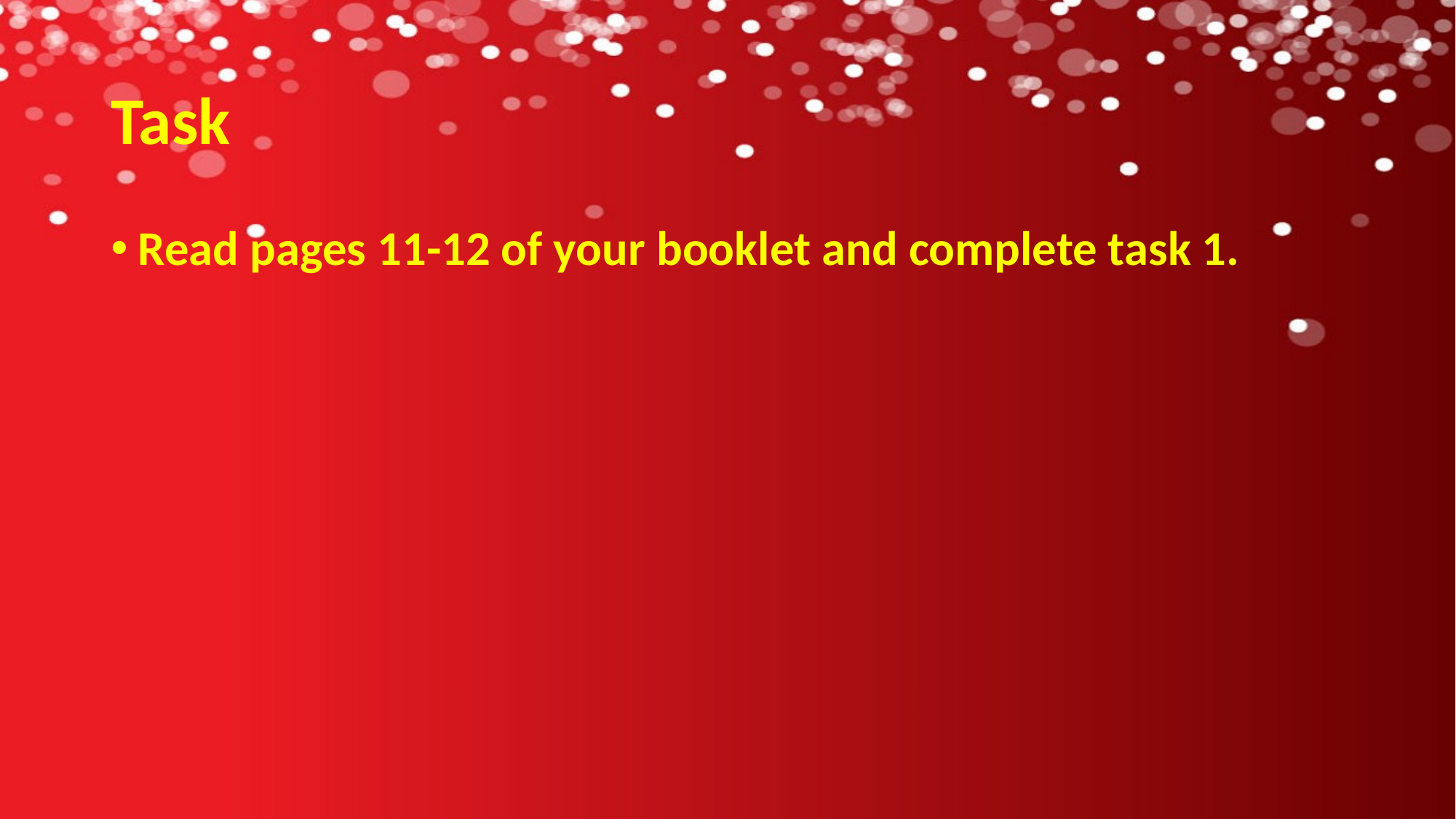

# Task
Read pages 11-12 of your booklet and complete task 1.